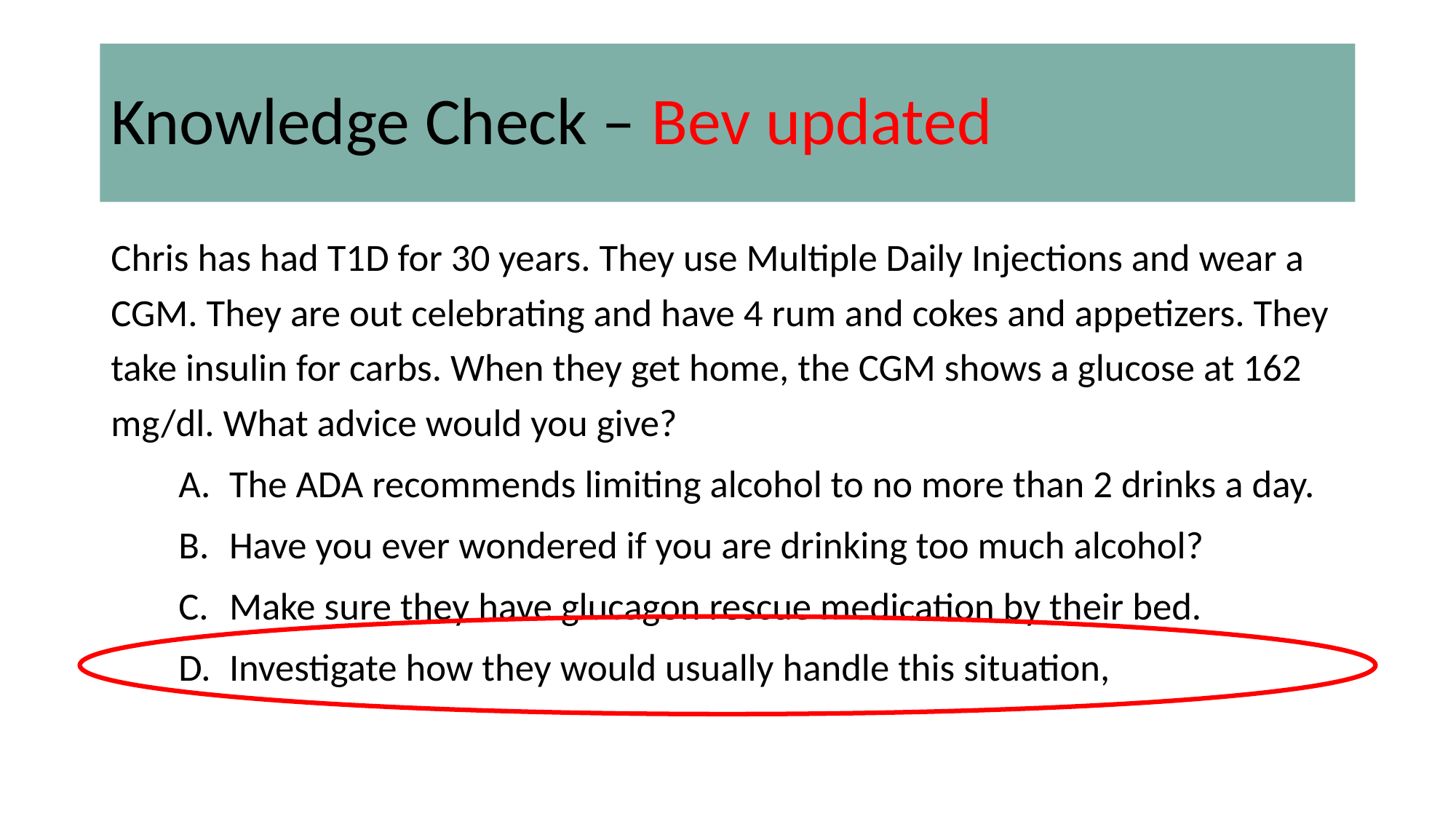

# Knowledge Check – Bev updated
Chris has had T1D for 30 years. They use Multiple Daily Injections and wear a CGM. They are out celebrating and have 4 rum and cokes and appetizers. They take insulin for carbs. When they get home, the CGM shows a glucose at 162 mg/dl. What advice would you give?
The ADA recommends limiting alcohol to no more than 2 drinks a day.
Have you ever wondered if you are drinking too much alcohol?
Make sure they have glucagon rescue medication by their bed.
Investigate how they would usually handle this situation,